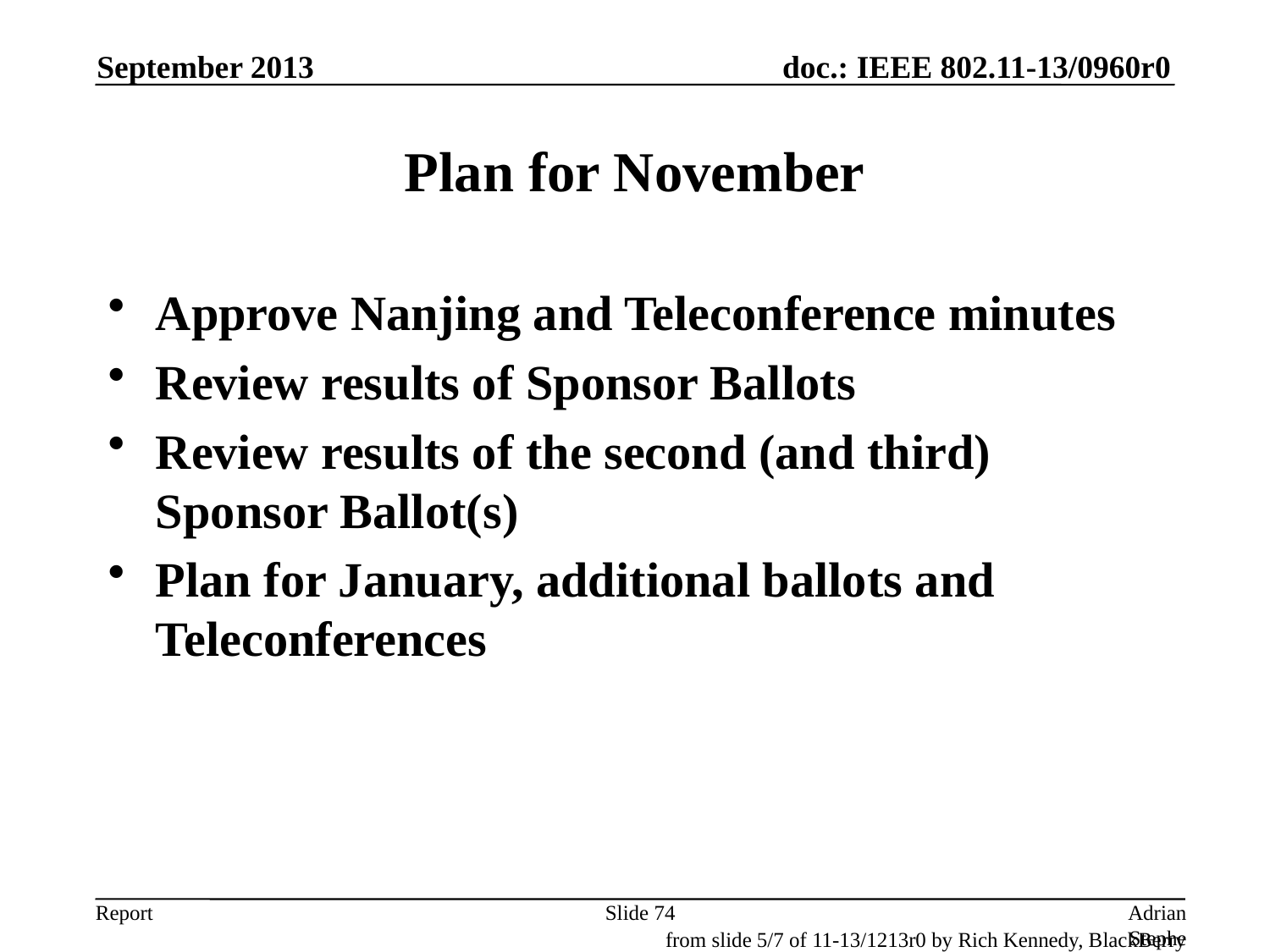

September 2013
# Plan for November
Approve Nanjing and Teleconference minutes
Review results of Sponsor Ballots
Review results of the second (and third) Sponsor Ballot(s)
Plan for January, additional ballots and Teleconferences
Slide 74
Adrian Stephens, Intel Corporation
from slide 5/7 of 11-13/1213r0 by Rich Kennedy, BlackBerry